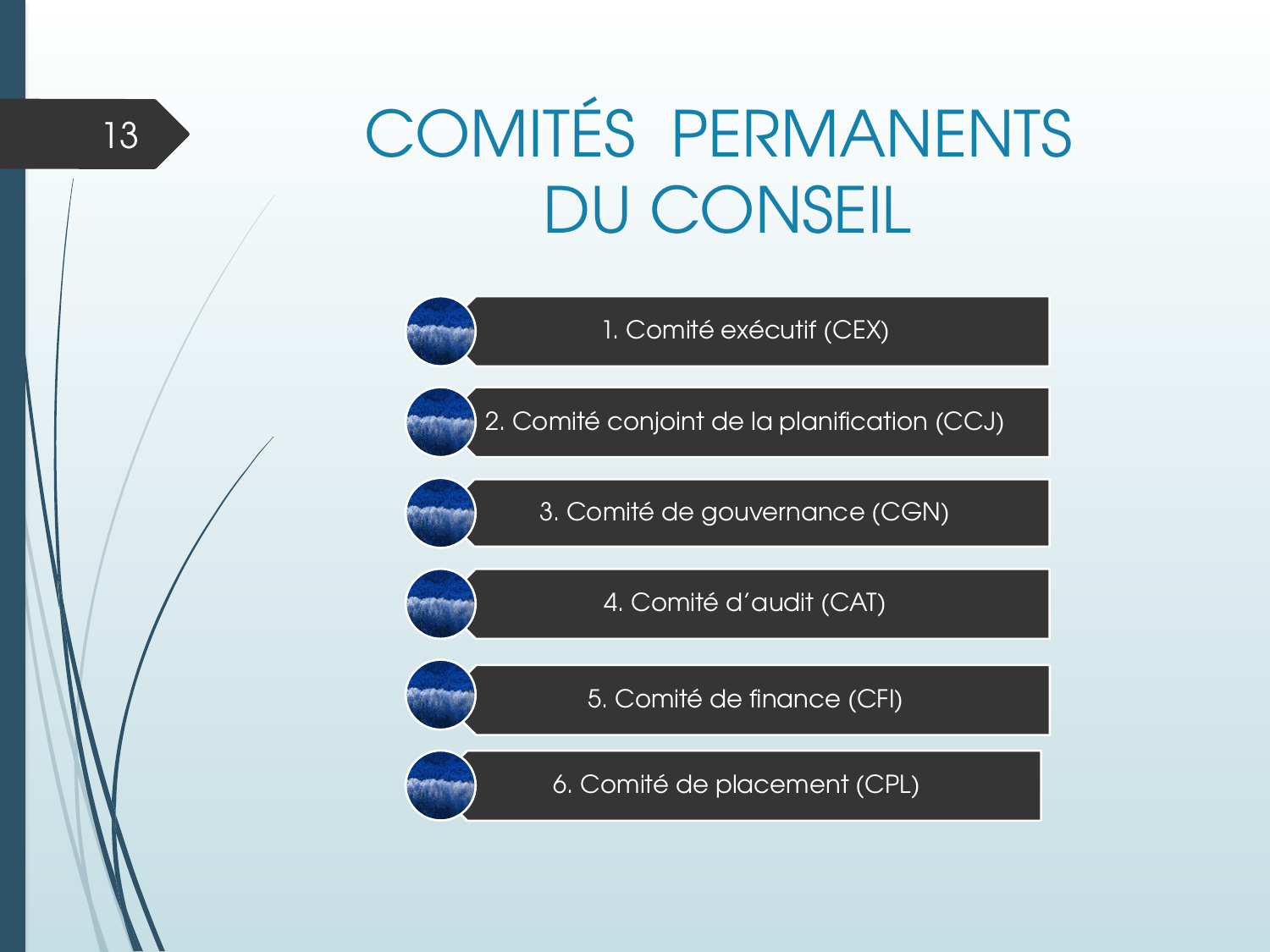

# COMITÉS  PERMANENTS DU CONSEIL
13
1. Comité exécutif (CEX)
2. Comité conjoint de la planification (CCJ)
3. Comité de gouvernance (CGN)
4. Comité d’audit (CAT)
5. Comité de finance (CFI)
6. Comité de placement (CPL)